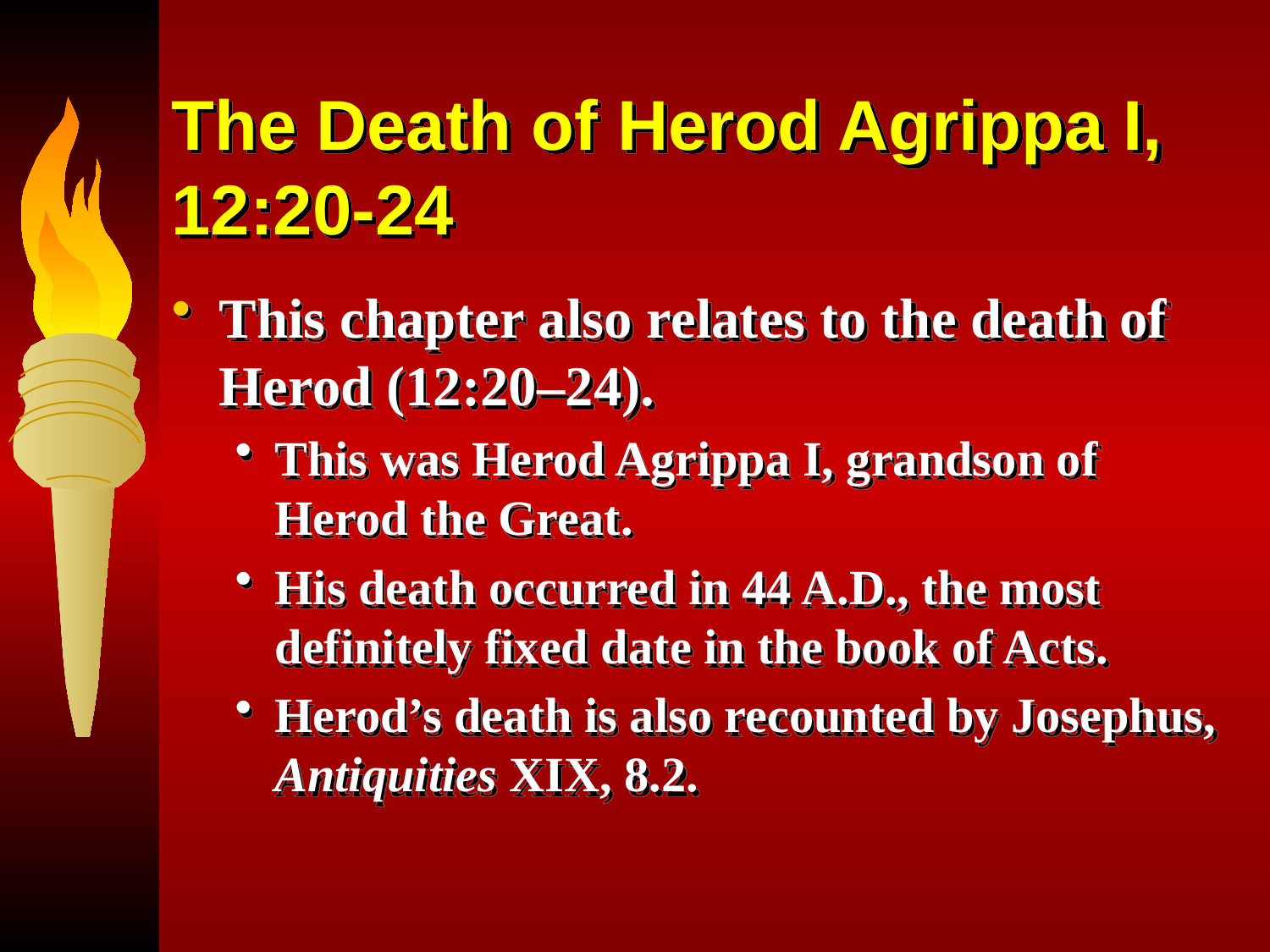

# The Death of Herod Agrippa I, 12:20-24
This chapter also relates to the death of Herod (12:20–24).
This was Herod Agrippa I, grandson of Herod the Great.
His death occurred in 44 A.D., the most definitely fixed date in the book of Acts.
Herod’s death is also recounted by Josephus, Antiquities XIX, 8.2.